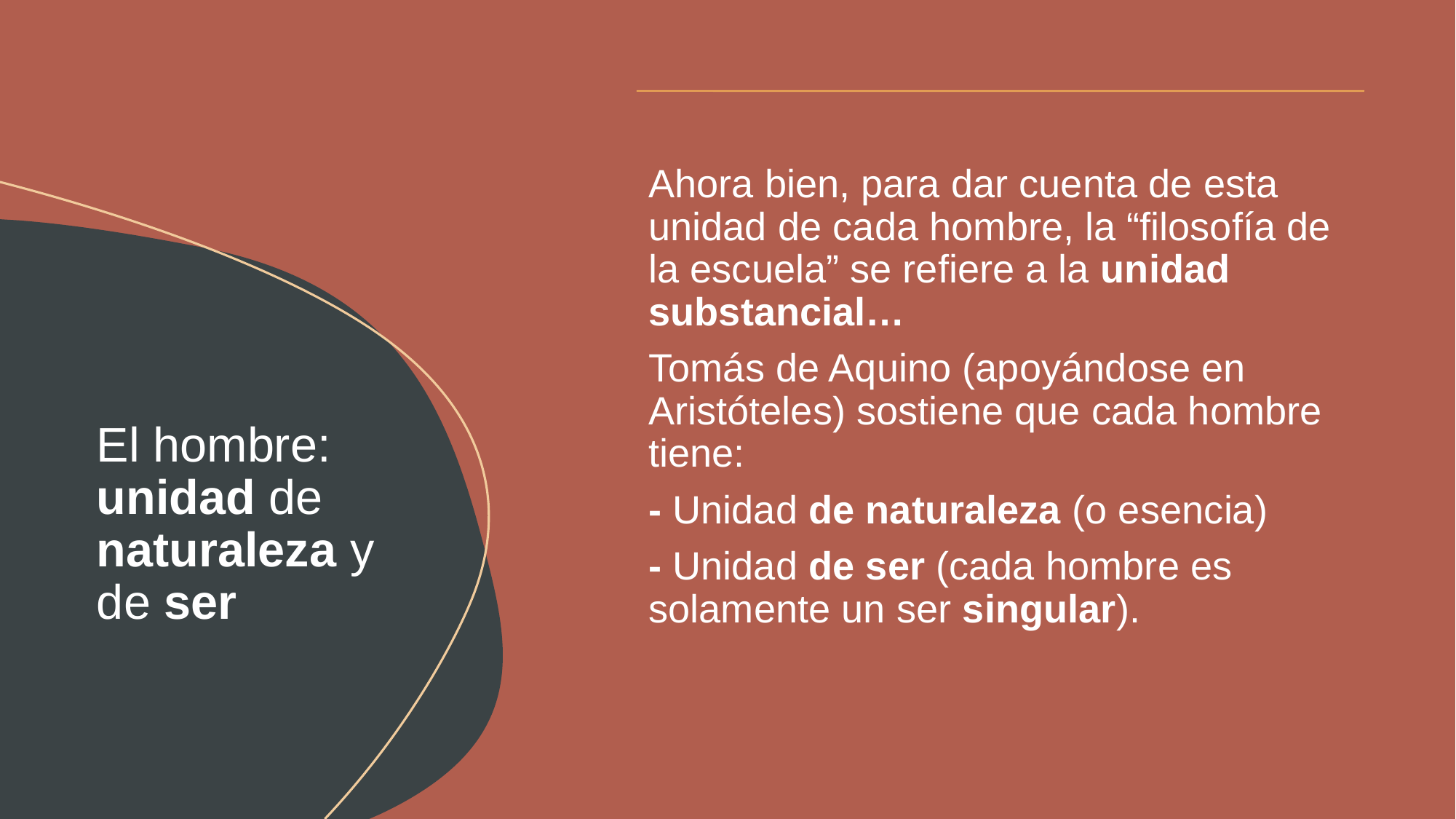

Ahora bien, para dar cuenta de esta unidad de cada hombre, la “filosofía de la escuela” se refiere a la unidad substancial…
Tomás de Aquino (apoyándose en Aristóteles) sostiene que cada hombre tiene:
- Unidad de naturaleza (o esencia)
- Unidad de ser (cada hombre es solamente un ser singular).

# El hombre: unidad de naturaleza y de ser